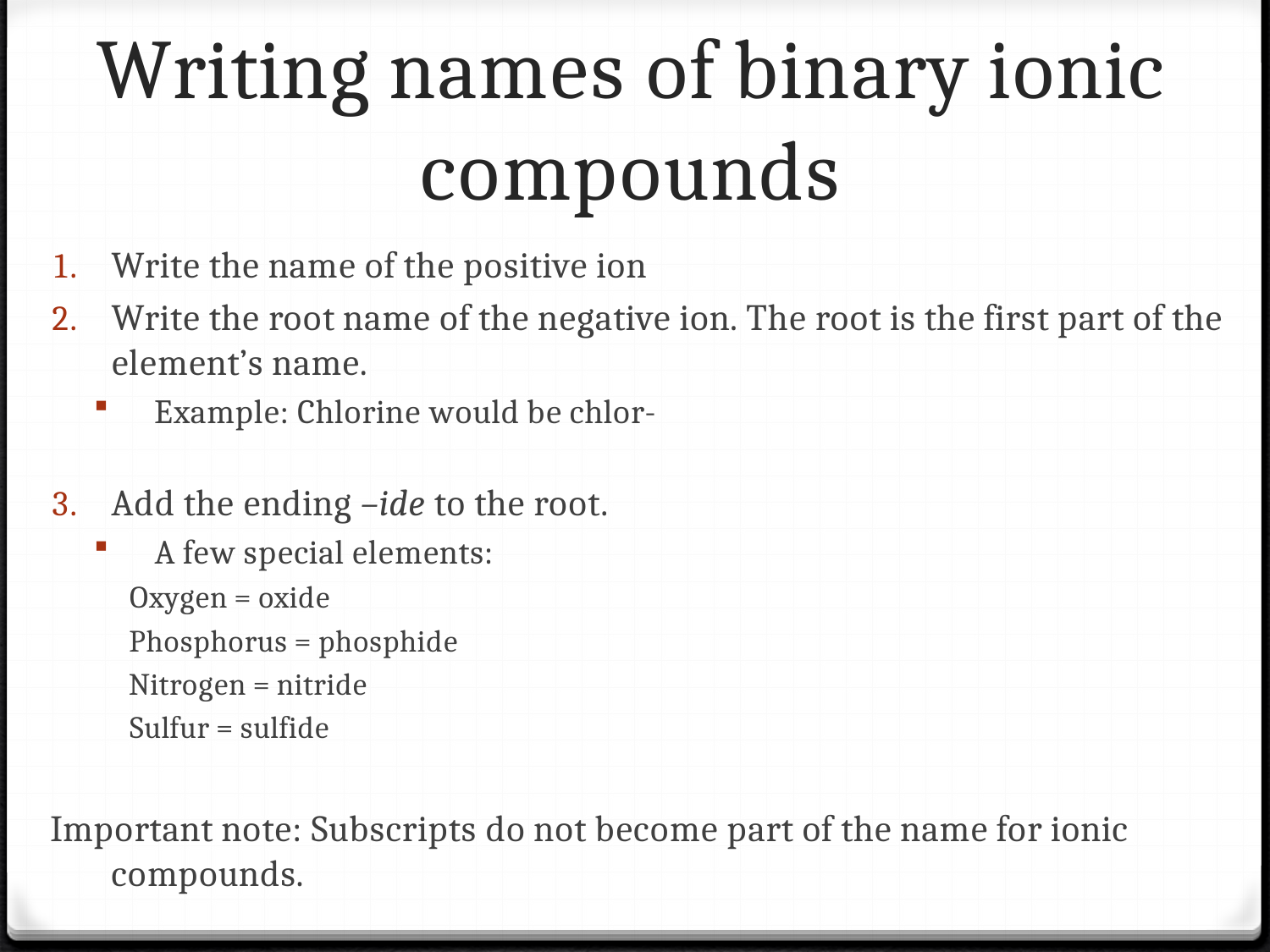

# Writing names of binary ionic compounds
Write the name of the positive ion
Write the root name of the negative ion. The root is the first part of the element’s name.
Example: Chlorine would be chlor-
Add the ending –ide to the root.
A few special elements:
	Oxygen = oxide
	Phosphorus = phosphide
	Nitrogen = nitride
	Sulfur = sulfide

Important note: Subscripts do not become part of the name for ionic compounds.